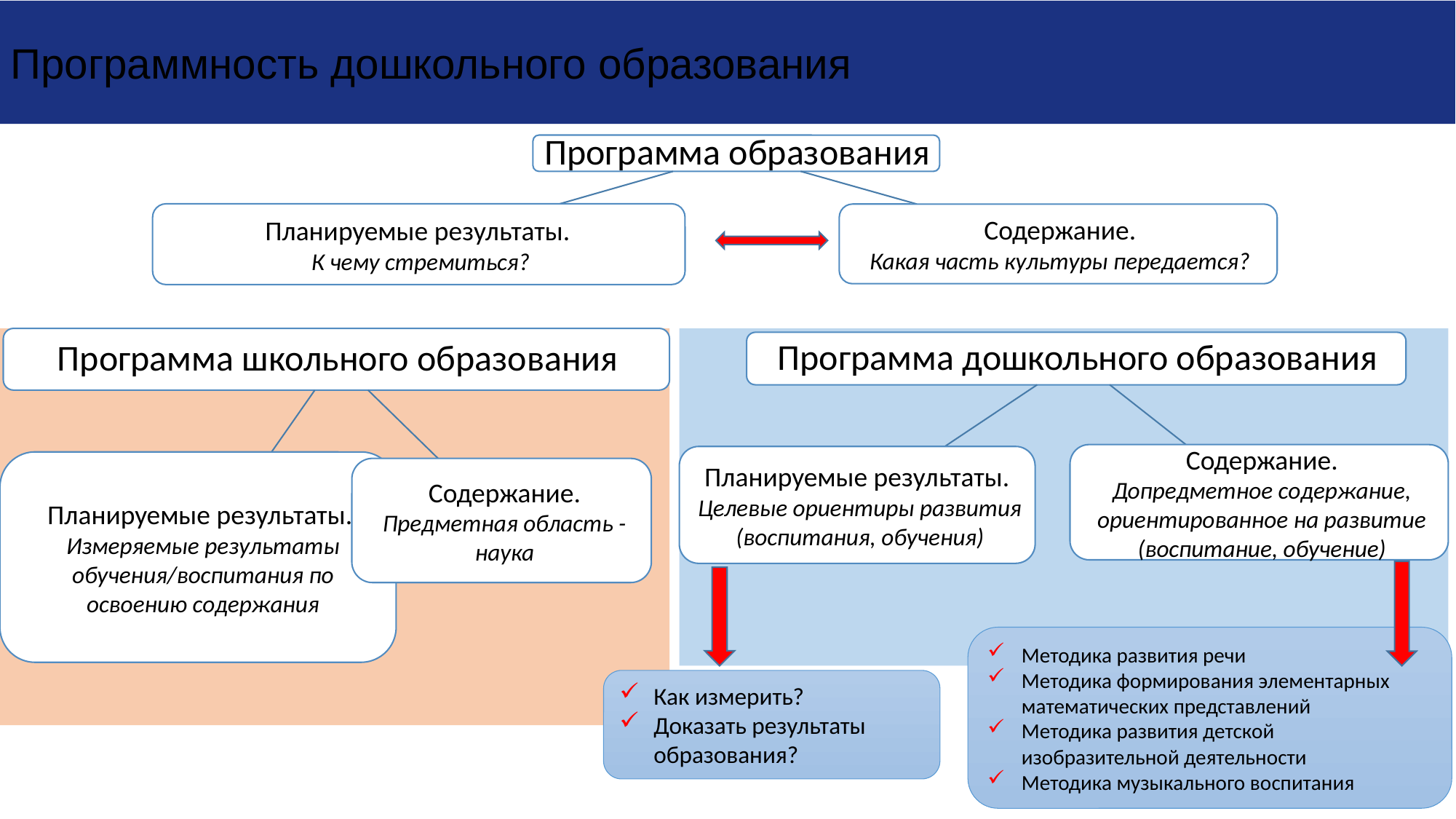

Программность дошкольного образования
Программа образования
Планируемые результаты.
К чему стремиться?
Содержание.
Какая часть культуры передается?

Программа школьного образования
Планируемые результаты.
Измеряемые результаты обучения/воспитания по освоению содержания
Содержание.
Предметная область - наука
Программа дошкольного образования
Планируемые результаты.
Целевые ориентиры развития (воспитания, обучения)
Содержание.
Допредметное содержание, ориентированное на развитие (воспитание, обучение)

Методика развития речи
Методика формирования элементарных математических представлений
Методика развития детской изобразительной деятельности
Методика музыкального воспитания
Как измерить?
Доказать результаты образования?